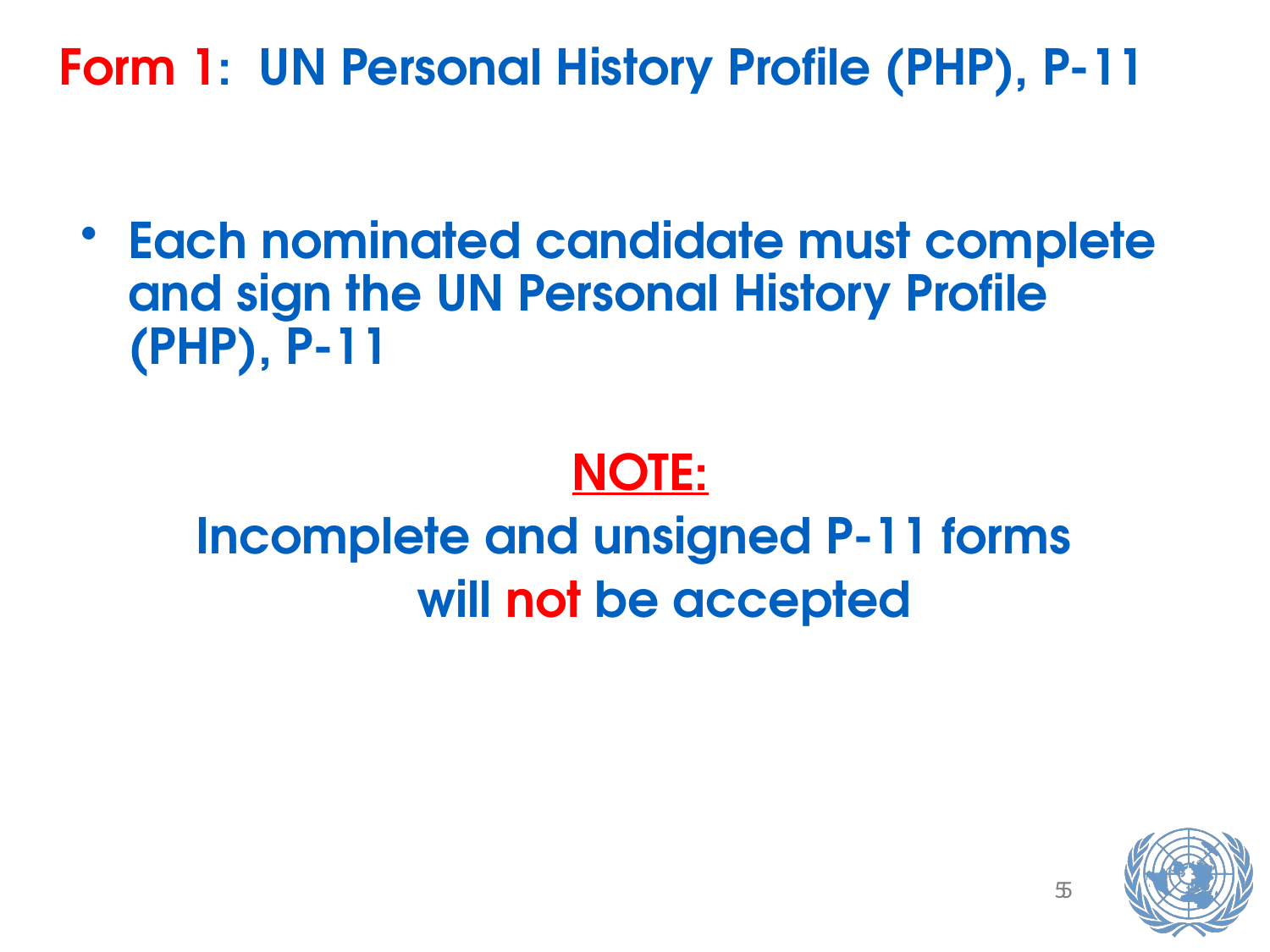

Form 1:  UN Personal History Profile (PHP), P-11

Each nominated candidate must complete and sign the UN Personal History Profile (PHP), P-11

NOTE:
Incomplete and unsigned P-11 forms
	will not be accepted
5
5